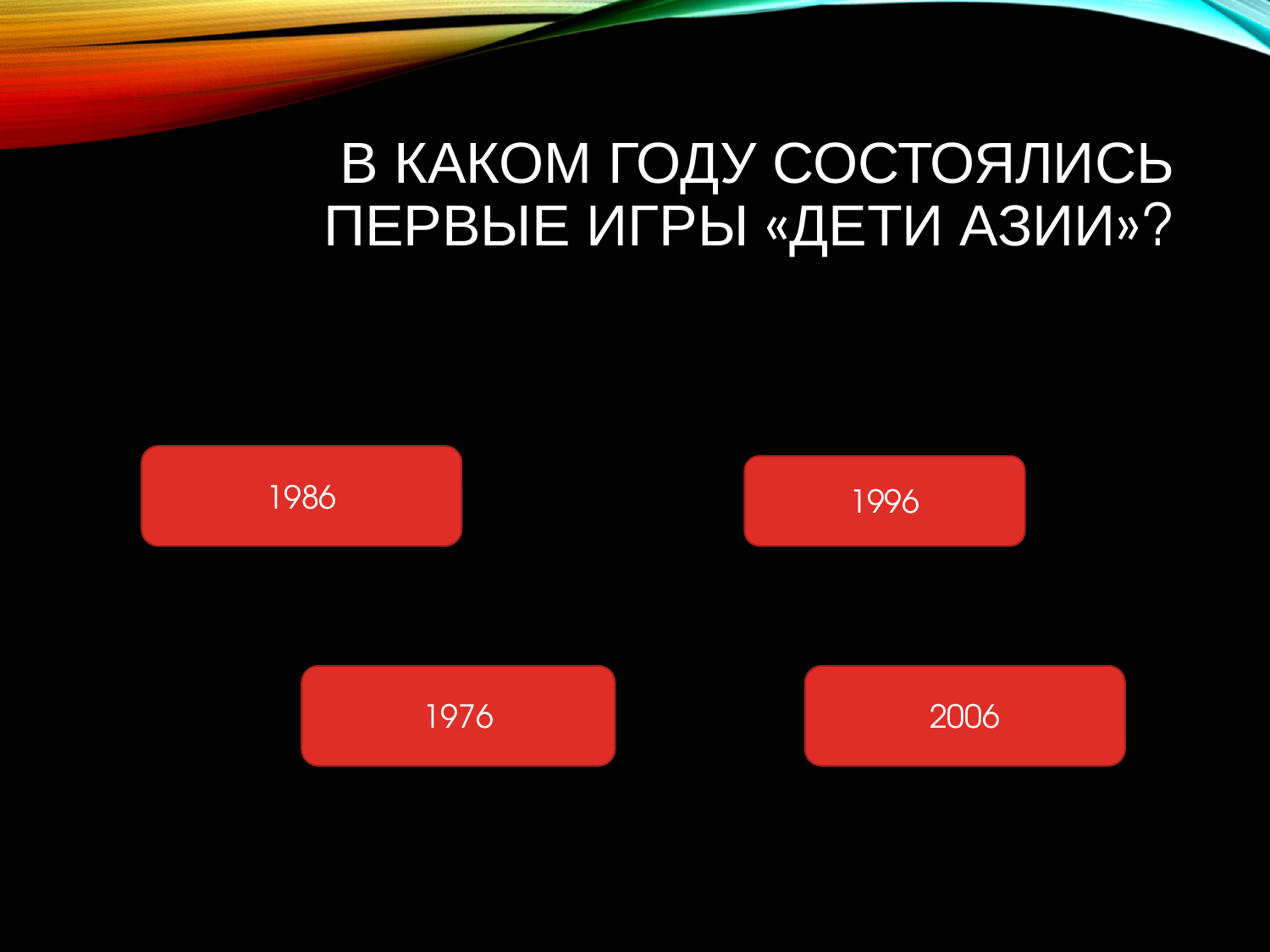

# В каком году состоялись первые игры «Дети Азии»?

1986
1996
1976
2006